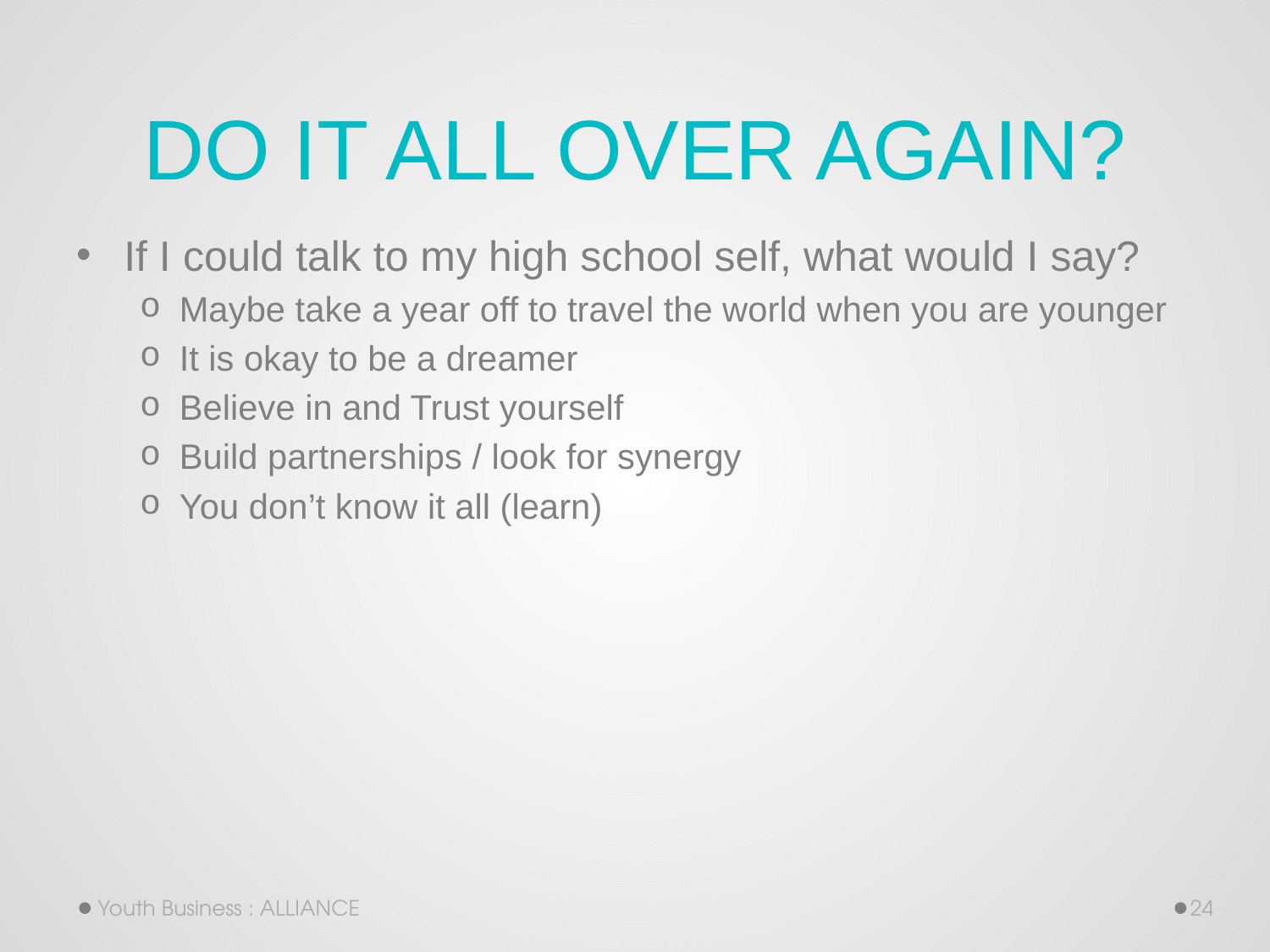

# Do it all over again?
If I could talk to my high school self, what would I say?
Maybe take a year off to travel the world when you are younger
It is okay to be a dreamer
Believe in and Trust yourself
Build partnerships / look for synergy
You don’t know it all (learn)

Youth Business : ALLIANCE
24